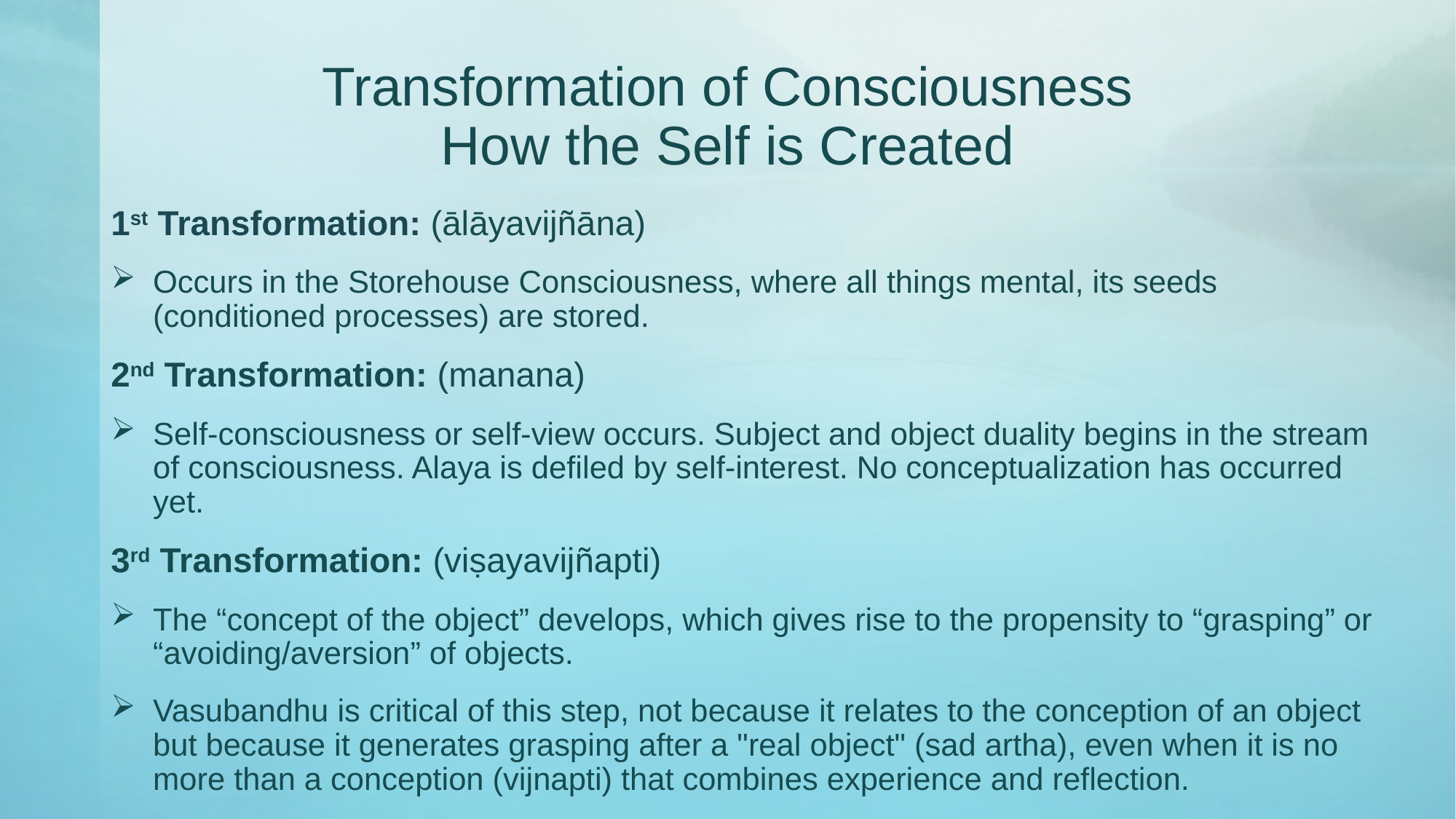

# Transformation of Consciousness How the Self is Created
1st Transformation: (ālāyavijñāna)
Occurs in the Storehouse Consciousness, where all things mental, its seeds (conditioned processes) are stored.
2nd Transformation: (manana)
Self-consciousness or self-view occurs. Subject and object duality begins in the stream of consciousness. Alaya is defiled by self-interest. No conceptualization has occurred yet.
3rd Transformation: (viṣayavijñapti)
The “concept of the object” develops, which gives rise to the propensity to “grasping” or “avoiding/aversion” of objects.
Vasubandhu is critical of this step, not because it relates to the conception of an object but because it generates grasping after a "real object" (sad artha), even when it is no more than a conception (vijnapti) that combines experience and reflection.